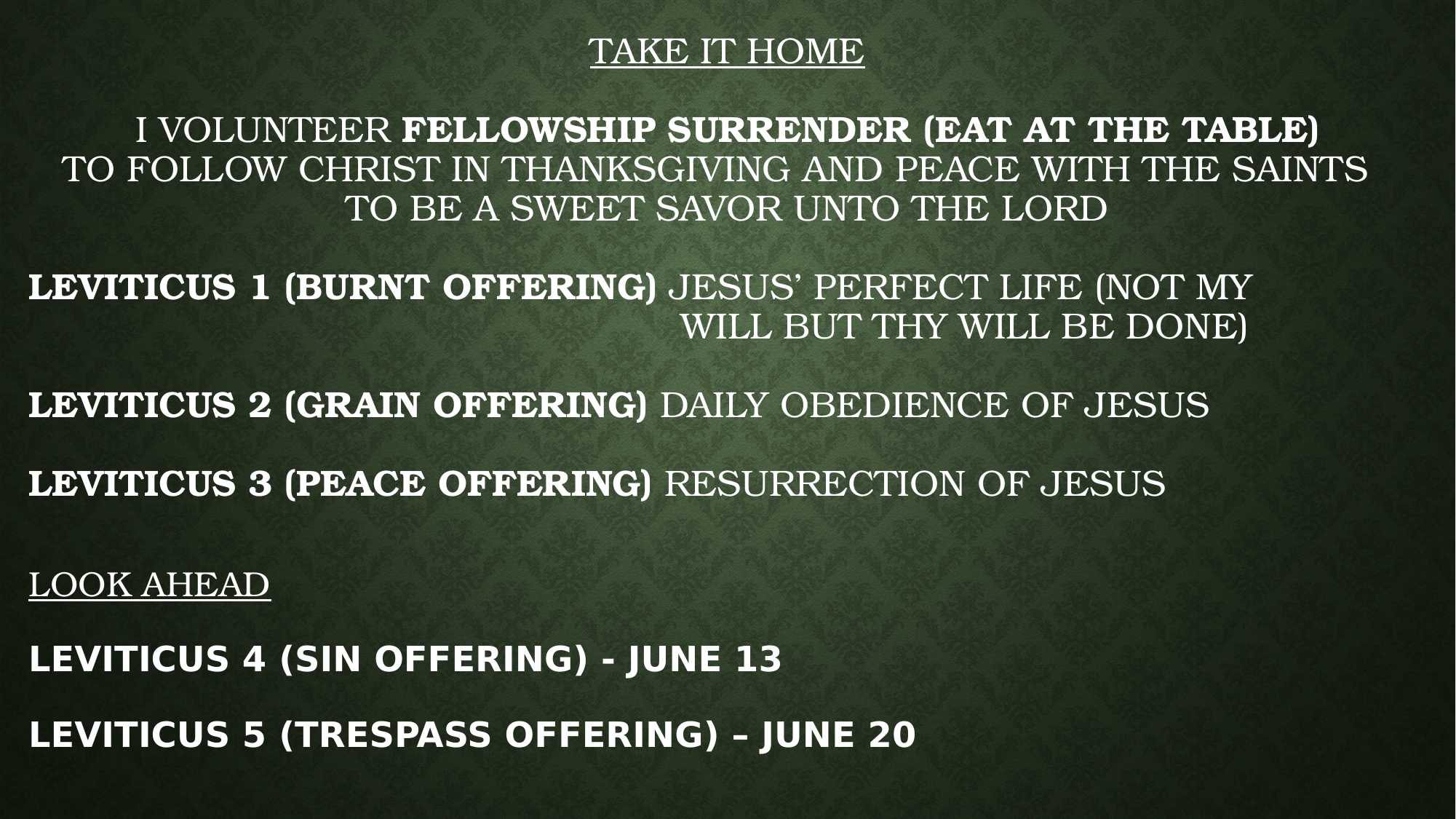

Take it home

I volunteer fellowship surrender (eat at the table)
To follow Christ in thanksgiving and peace with the saints
To be a sweet savor unto the LORD

Leviticus 1 (Burnt Offering) Jesus’ perfect life (not my
                                                        will but thy will be done)

Leviticus 2 (Grain Offering) daily obedience of jesus

Leviticus 3 (peace offering) Resurrection of jesus

# Look ahead Leviticus 4 (sin offering) - June 13 Leviticus 5 (trespass offering) – June 20